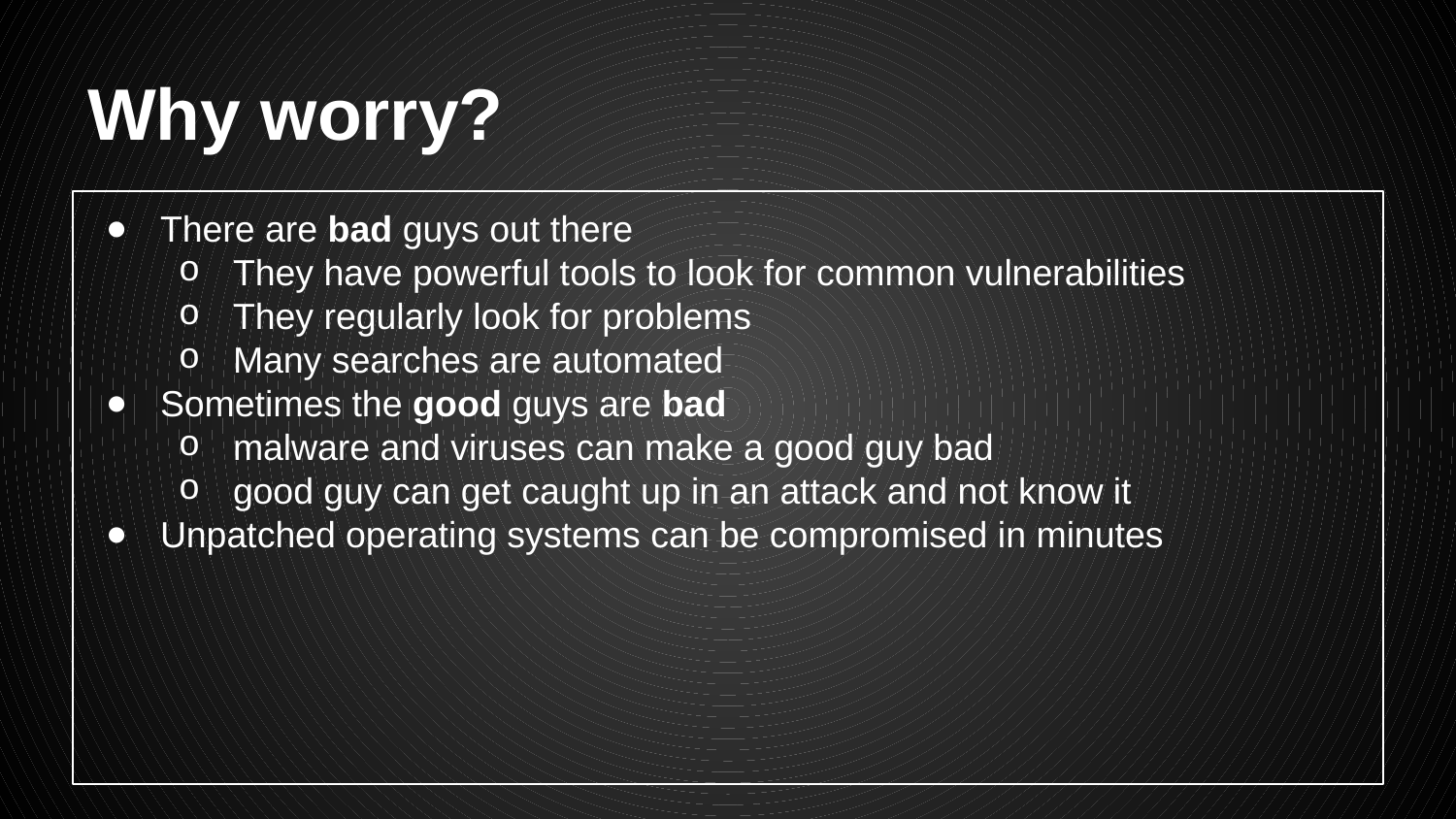

# Why worry?
There are bad guys out there
They have powerful tools to look for common vulnerabilities
They regularly look for problems
Many searches are automated
Sometimes the good guys are bad
malware and viruses can make a good guy bad
good guy can get caught up in an attack and not know it
Unpatched operating systems can be compromised in minutes